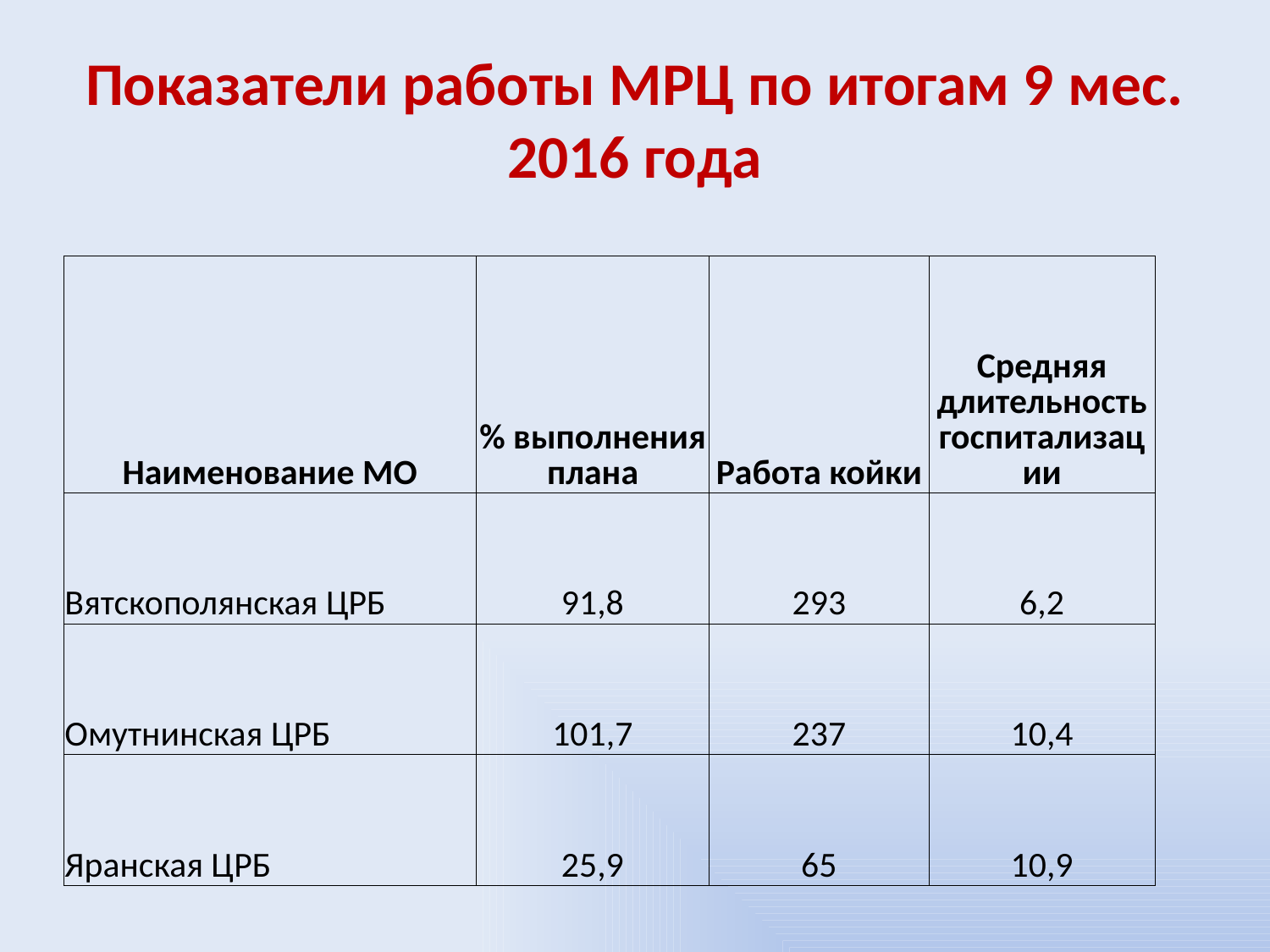

# Показатели работы МРЦ по итогам 9 мес. 2016 года
| Наименование МО | % выполнения плана | Работа койки | Средняя длительность госпитализации |
| --- | --- | --- | --- |
| Вятскополянская ЦРБ | 91,8 | 293 | 6,2 |
| Омутнинская ЦРБ | 101,7 | 237 | 10,4 |
| Яранская ЦРБ | 25,9 | 65 | 10,9 |